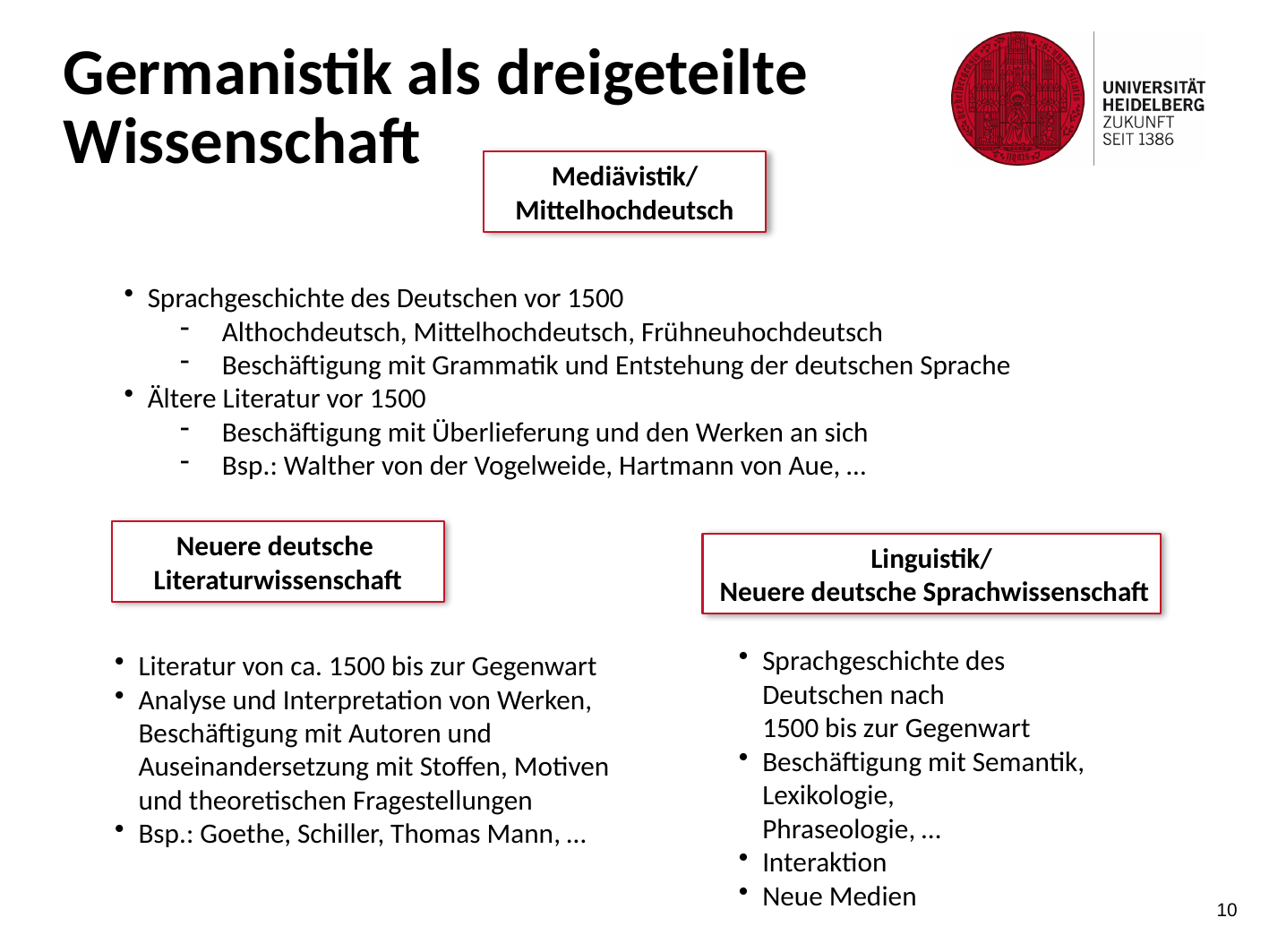

Germanistik als dreigeteilte
Wissenschaft
Mediävistik/
Mittelhochdeutsch

Sprachgeschichte des Deutschen vor 1500
Althochdeutsch, Mittelhochdeutsch, Frühneuhochdeutsch
Beschäftigung mit Grammatik und Entstehung der deutschen Sprache
Ältere Literatur vor 1500
Beschäftigung mit Überlieferung und den Werken an sich
Bsp.: Walther von der Vogelweide, Hartmann von Aue, …
Neuere deutsche
Literaturwissenschaft
Linguistik/
 Neuere deutsche Sprachwissenschaft

Literatur von ca. 1500 bis zur Gegenwart
Analyse und Interpretation von Werken, Beschäftigung mit Autoren und Auseinandersetzung mit Stoffen, Motiven und theoretischen Fragestellungen
Bsp.: Goethe, Schiller, Thomas Mann, …

Sprachgeschichte des Deutschen nach
1500 bis zur Gegenwart
Beschäftigung mit Semantik, Lexikologie,
Phraseologie, …
Interaktion
Neue Medien
10